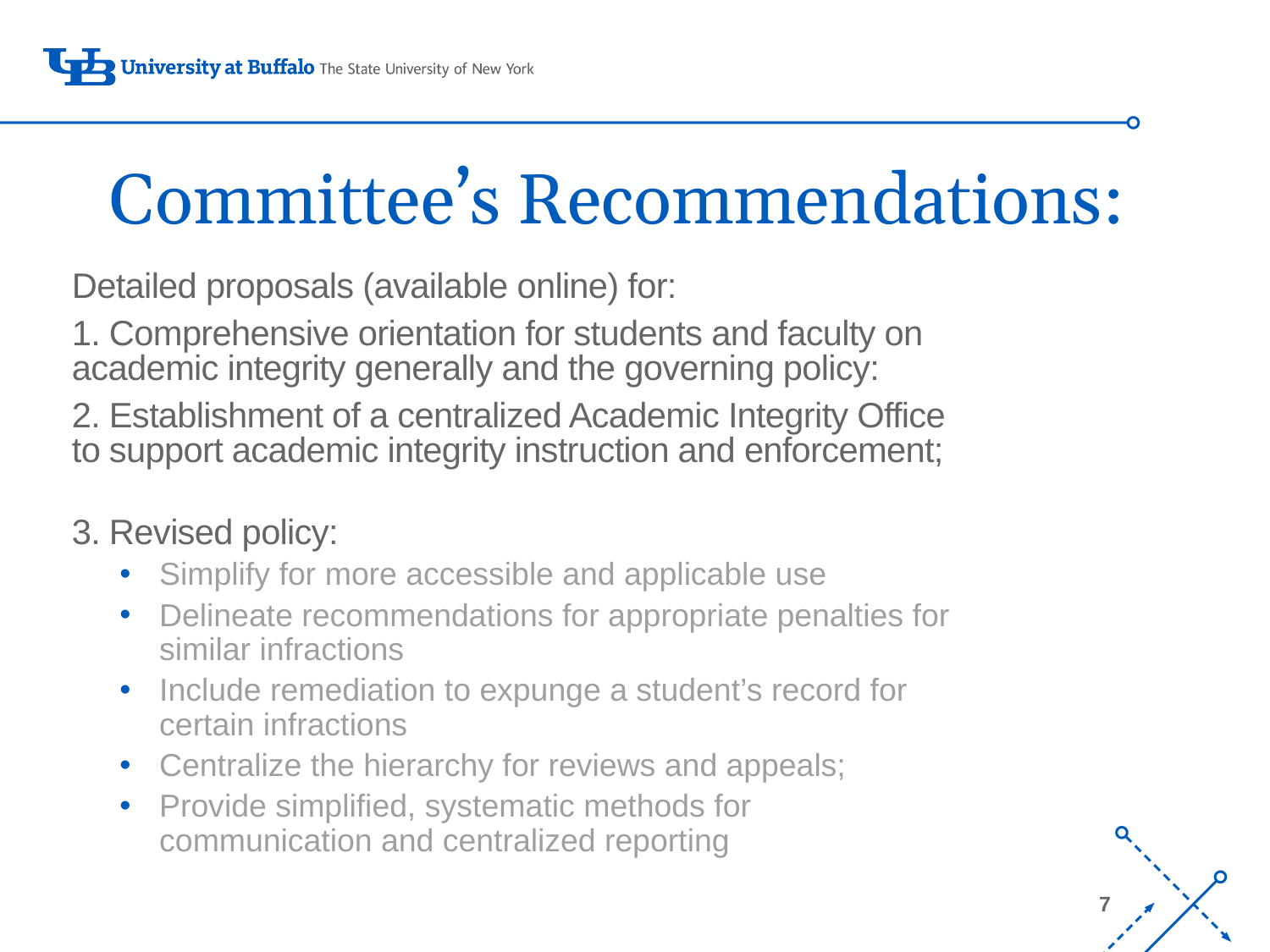

# Committee’s Recommendations:
Detailed proposals (available online) for:
1. Comprehensive orientation for students and faculty on academic integrity generally and the governing policy:
2. Establishment of a centralized Academic Integrity Office to support academic integrity instruction and enforcement;
3. Revised policy:
Simplify for more accessible and applicable use
Delineate recommendations for appropriate penalties for similar infractions
Include remediation to expunge a student’s record for certain infractions
Centralize the hierarchy for reviews and appeals;
Provide simplified, systematic methods for communication and centralized reporting